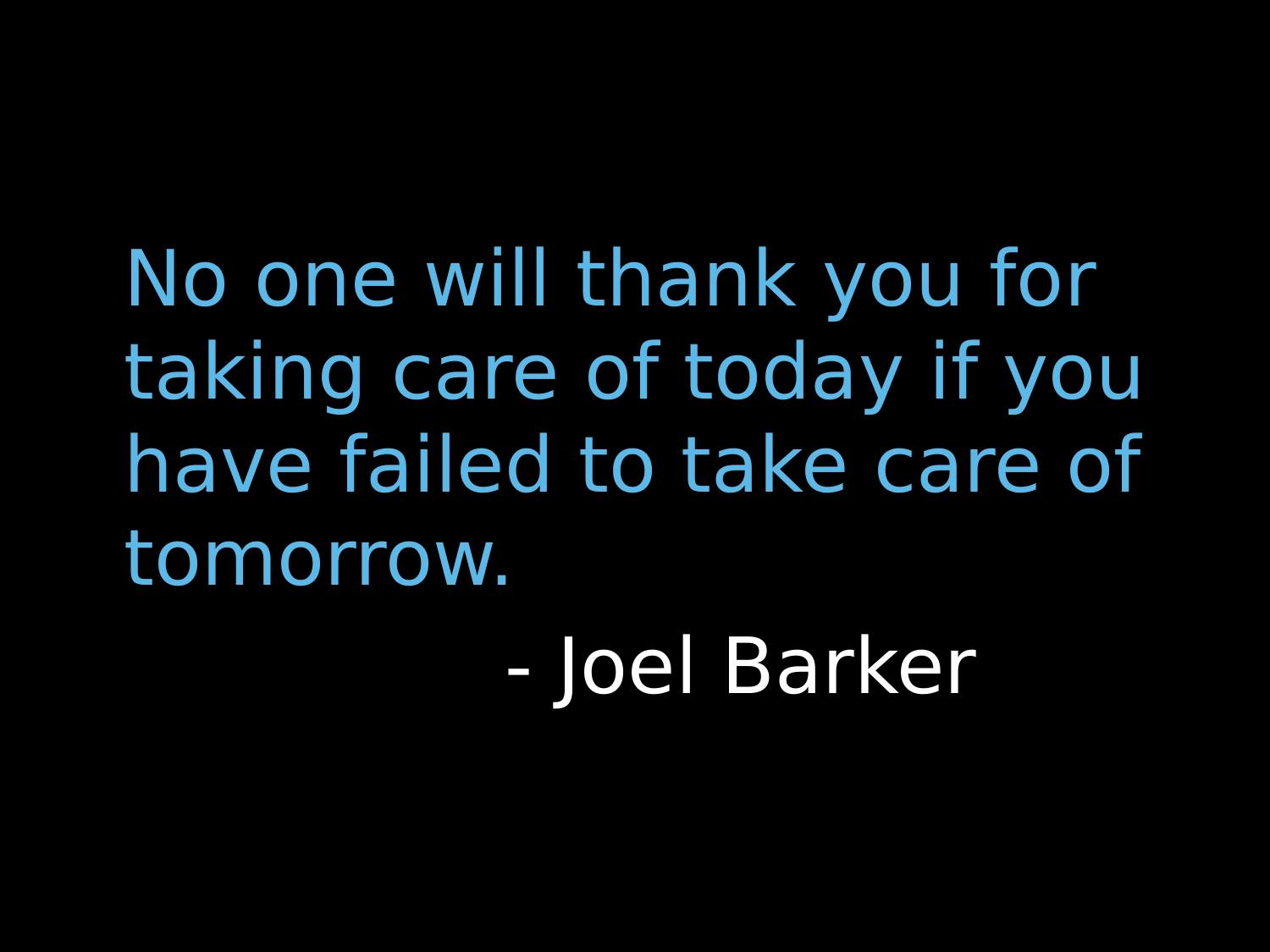

No one will thank you for taking care of today if you have failed to take care of tomorrow.
				- Joel Barker